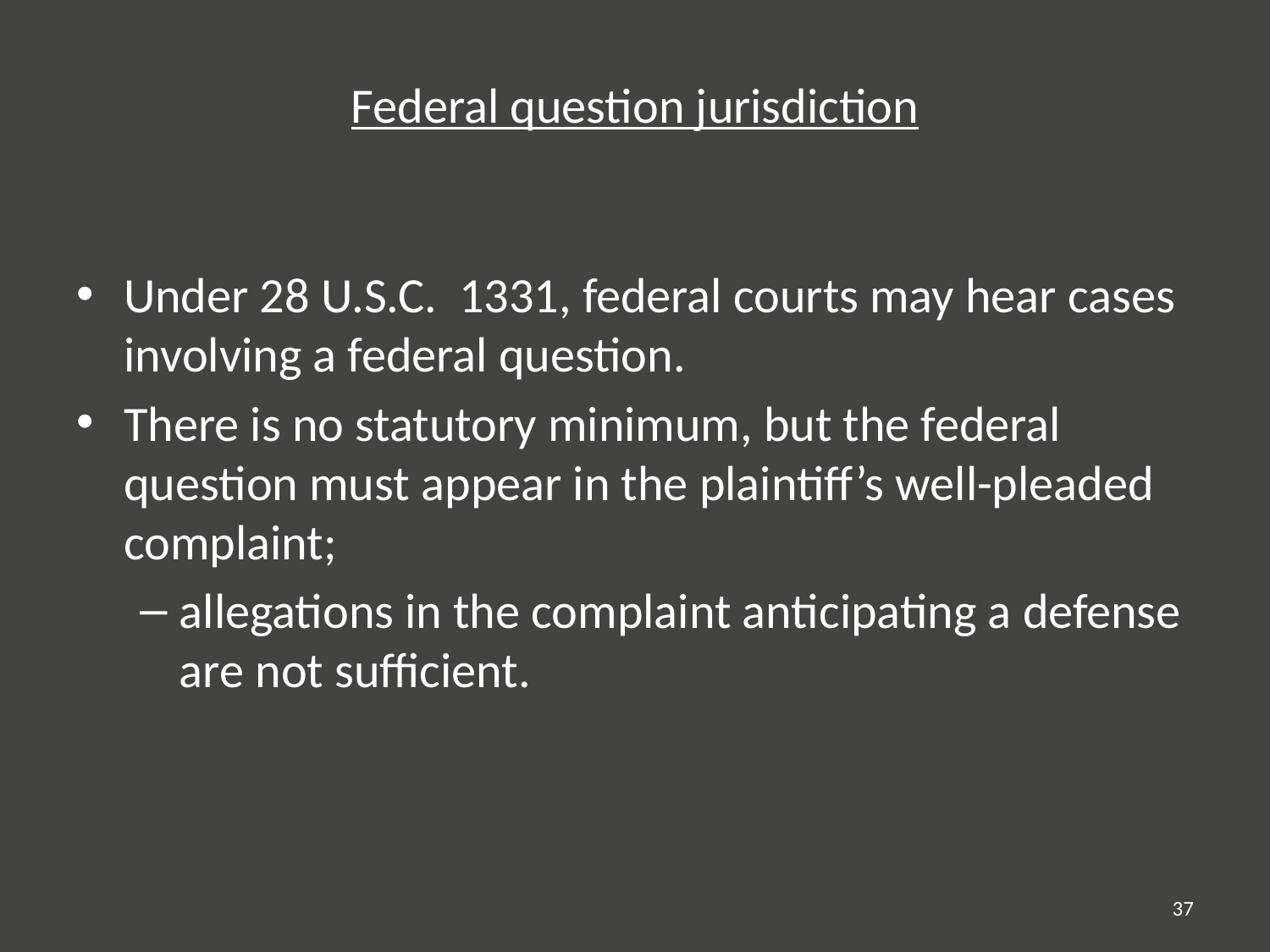

# Federal question jurisdiction
Under 28 U.S.C.  1331, federal courts may hear cases involving a federal question.
There is no statutory minimum, but the federal question must appear in the plaintiff’s well-pleaded complaint;
allegations in the complaint anticipating a defense are not sufficient.

37